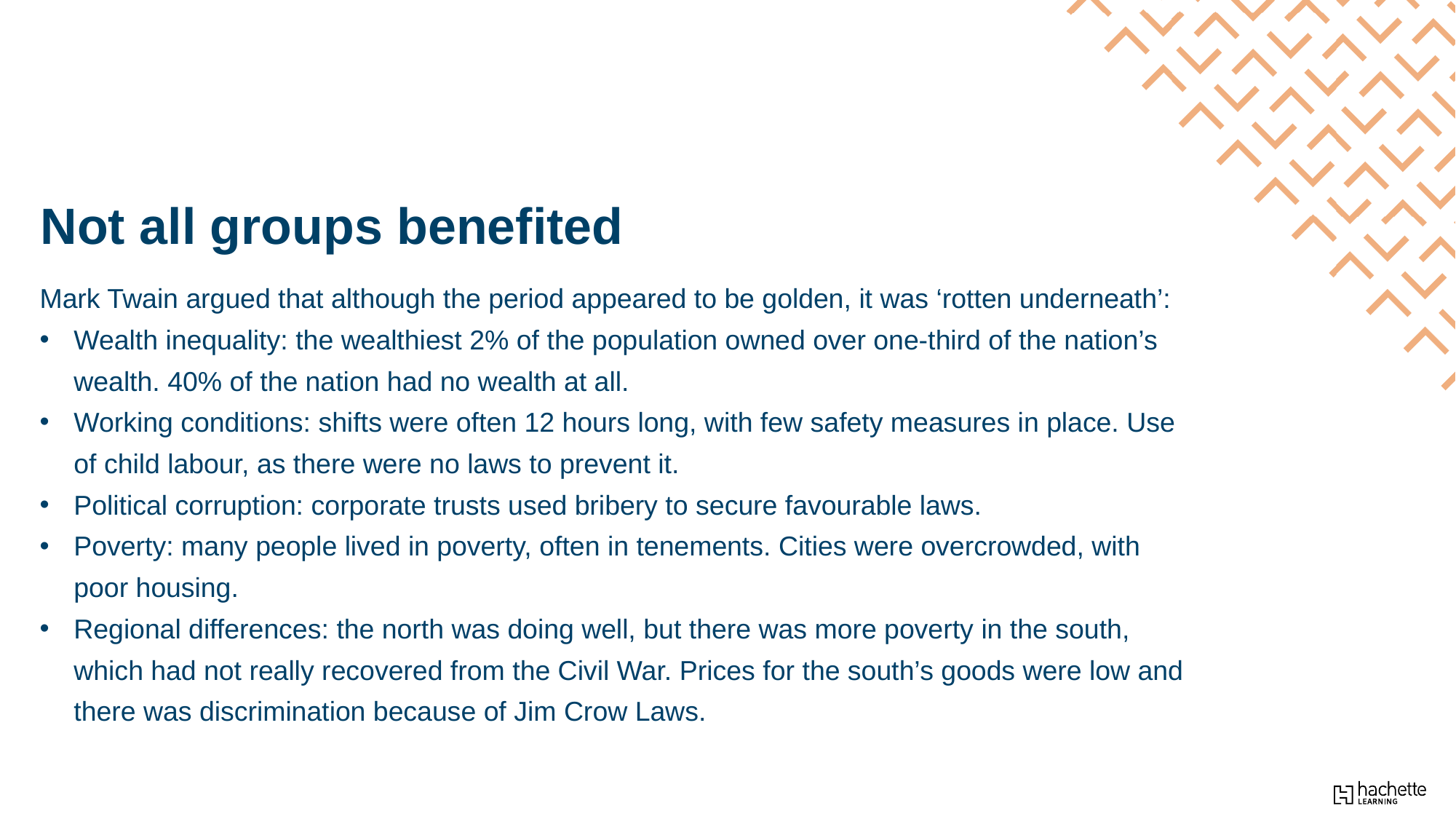

Not all groups benefited
Mark Twain argued that although the period appeared to be golden, it was ‘rotten underneath’:
Wealth inequality: the wealthiest 2% of the population owned over one-third of the nation’s wealth. 40% of the nation had no wealth at all.
Working conditions: shifts were often 12 hours long, with few safety measures in place. Use of child labour, as there were no laws to prevent it.
Political corruption: corporate trusts used bribery to secure favourable laws.
Poverty: many people lived in poverty, often in tenements. Cities were overcrowded, with poor housing.
Regional differences: the north was doing well, but there was more poverty in the south, which had not really recovered from the Civil War. Prices for the south’s goods were low and there was discrimination because of Jim Crow Laws.